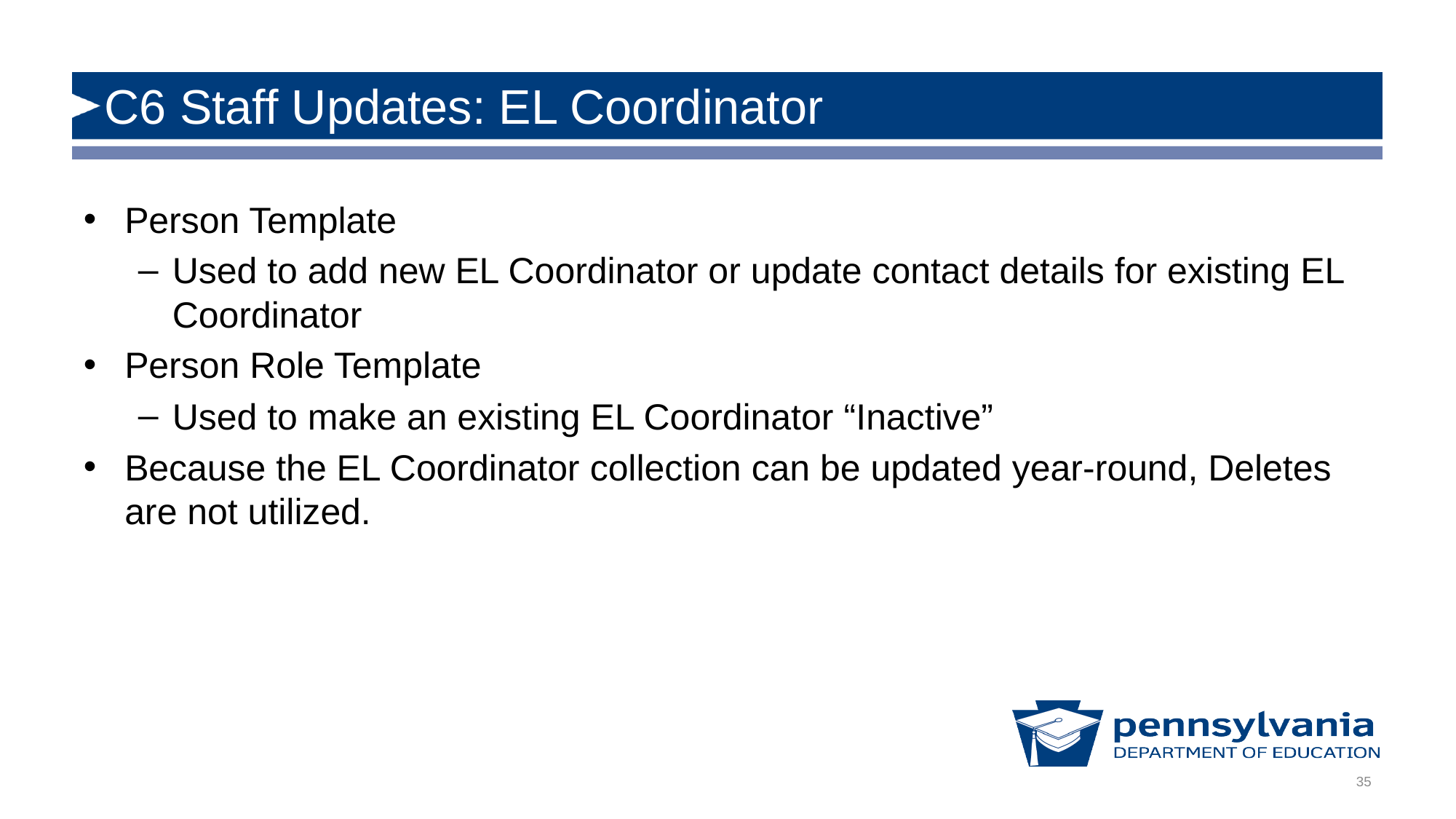

# C6 Staff Updates: EL Coordinator
Person Template
Used to add new EL Coordinator or update contact details for existing EL Coordinator
Person Role Template
Used to make an existing EL Coordinator “Inactive”
Because the EL Coordinator collection can be updated year-round, Deletes are not utilized.
35